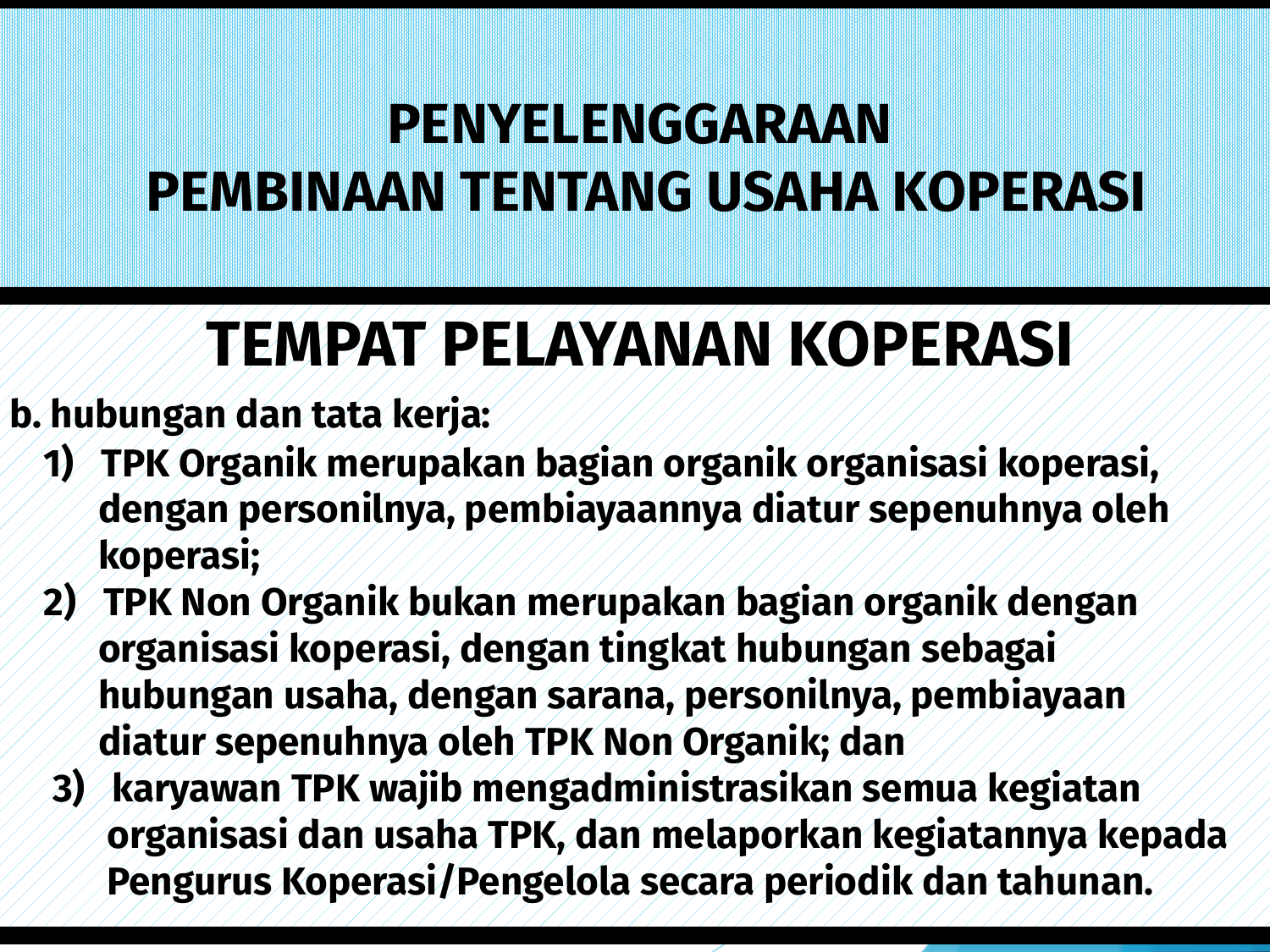

# PENYELENGGARAAN PEMBINAAN TENTANG USAHA KOPERASI
TEMPAT PELAYANAN KOPERASI
 b. hubungan dan tata kerja:
     1)   TPK Organik merupakan bagian organik organisasi koperasi,
           dengan personilnya, pembiayaannya diatur sepenuhnya oleh
           koperasi;
     2)   TPK Non Organik bukan merupakan bagian organik dengan
           organisasi koperasi, dengan tingkat hubungan sebagai
           hubungan usaha, dengan sarana, personilnya, pembiayaan
           diatur sepenuhnya oleh TPK Non Organik; dan
      3)   karyawan TPK wajib mengadministrasikan semua kegiatan
            organisasi dan usaha TPK, dan melaporkan kegiatannya kepada
            Pengurus Koperasi/Pengelola secara periodik dan tahunan.
73